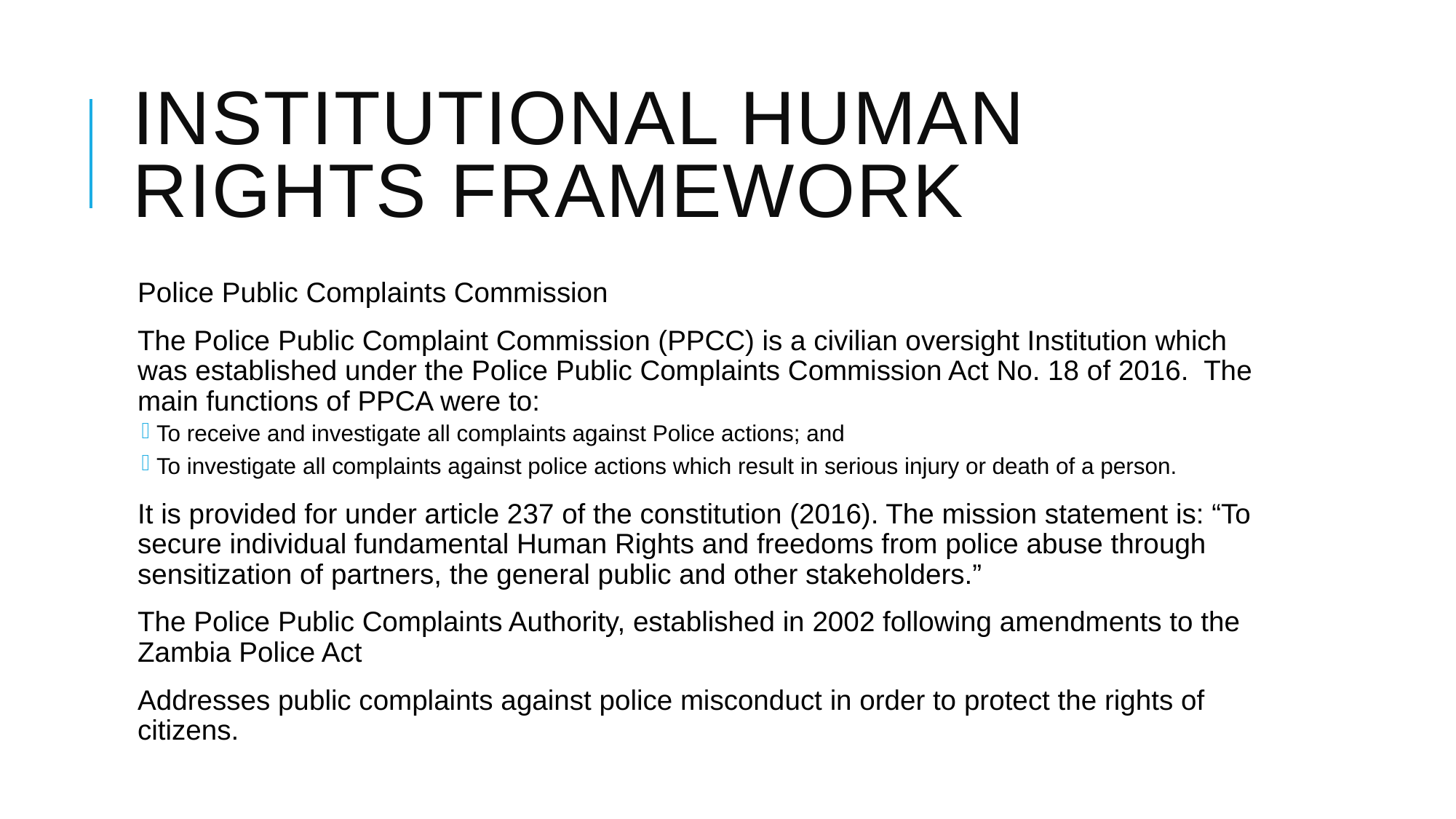

# Institutional Human Rights Framework
Police Public Complaints Commission
The Police Public Complaint Commission (PPCC) is a civilian oversight Institution which was established under the Police Public Complaints Commission Act No. 18 of 2016.  The main functions of PPCA were to:
To receive and investigate all complaints against Police actions; and
To investigate all complaints against police actions which result in serious injury or death of a person.
It is provided for under article 237 of the constitution (2016). The mission statement is: “To secure individual fundamental Human Rights and freedoms from police abuse through sensitization of partners, the general public and other stakeholders.”
The Police Public Complaints Authority, established in 2002 following amendments to the Zambia Police Act
Addresses public complaints against police misconduct in order to protect the rights of citizens.